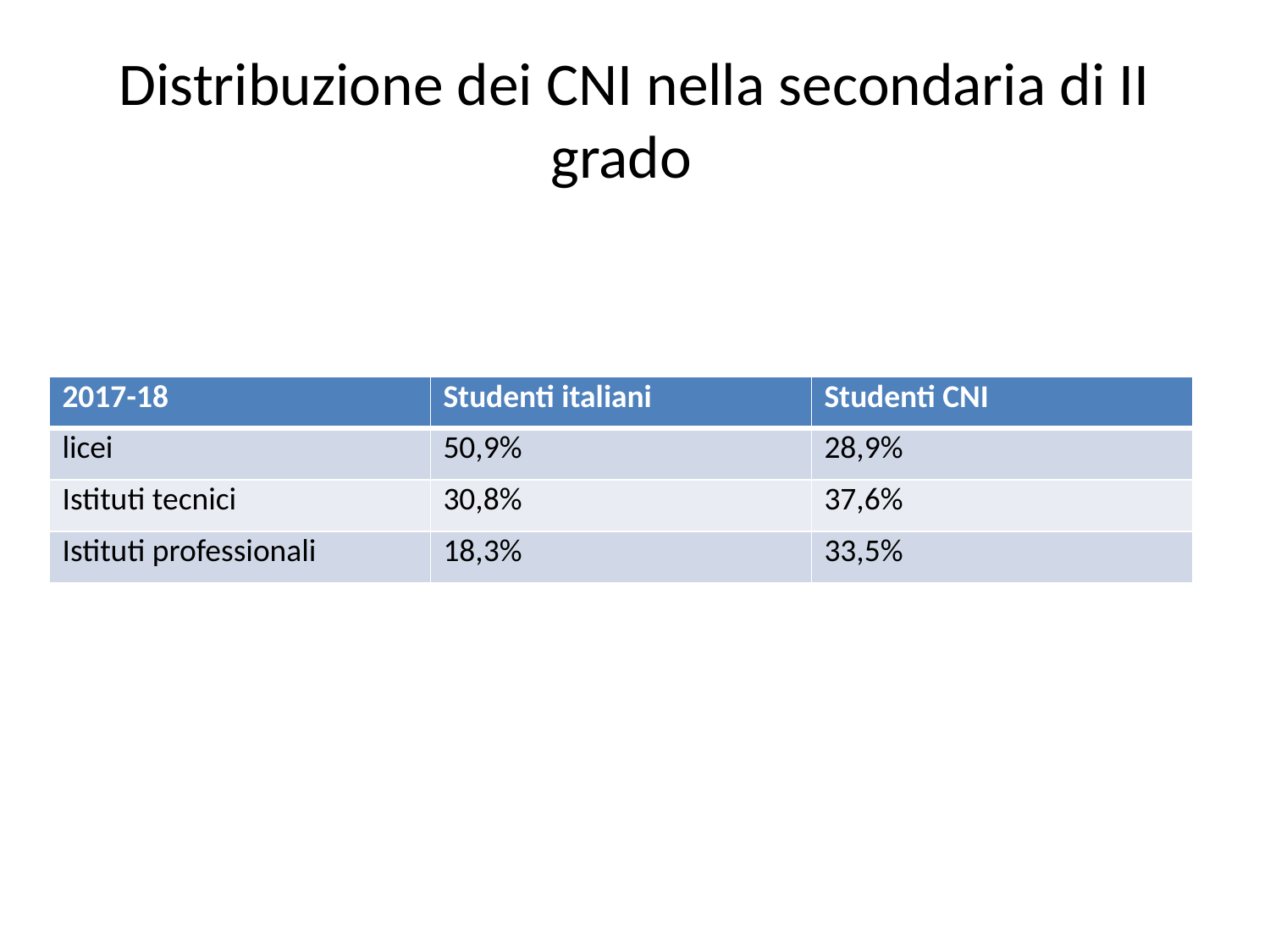

# Distribuzione dei CNI nella secondaria di II grado
| 2017-18 | Studenti italiani | Studenti CNI |
| --- | --- | --- |
| licei | 50,9% | 28,9% |
| Istituti tecnici | 30,8% | 37,6% |
| Istituti professionali | 18,3% | 33,5% |